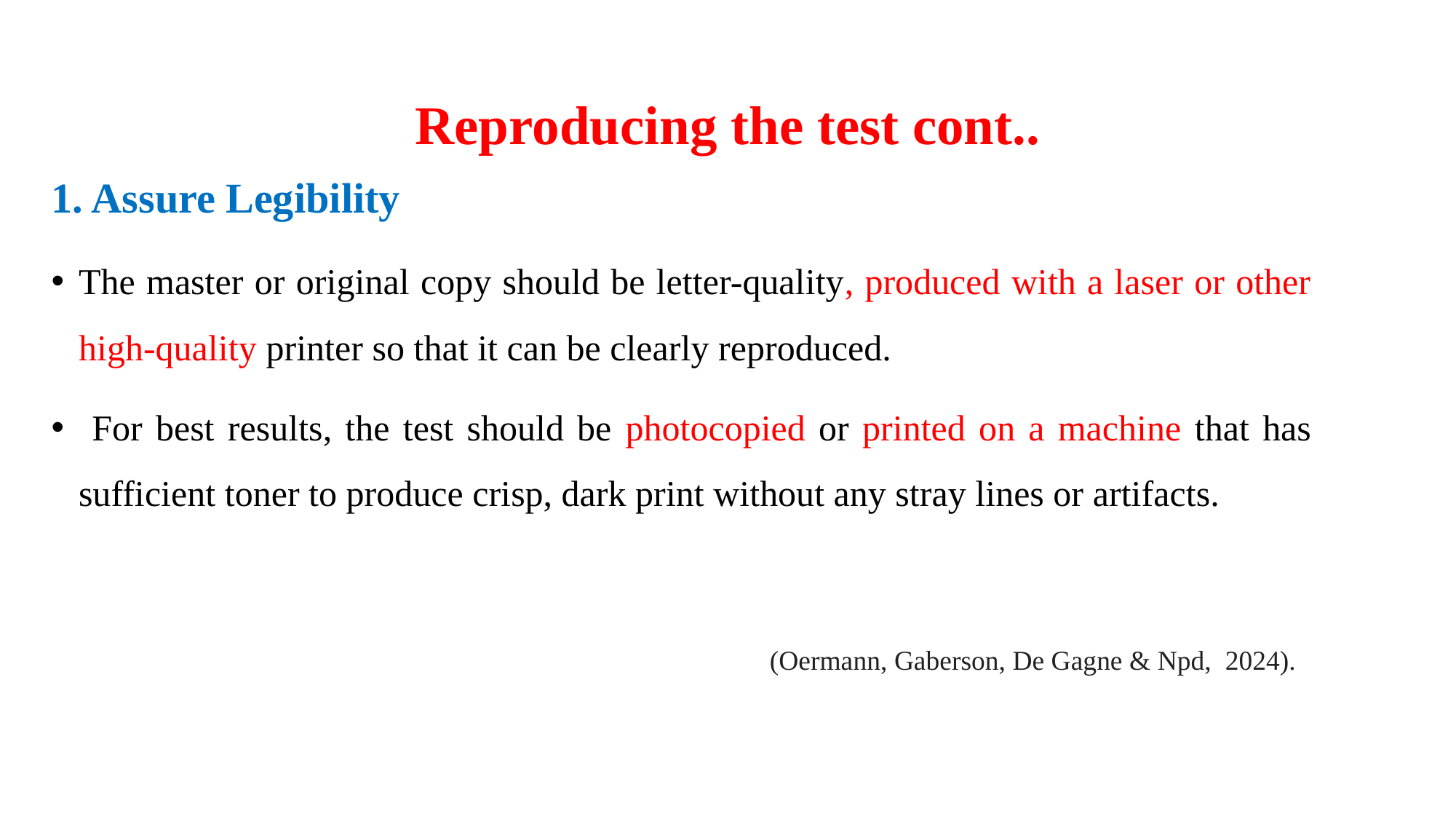

# Reproducing the test cont..
1. Assure Legibility
The master or original copy should be letter-quality, produced with a laser or other high-quality printer so that it can be clearly reproduced.
 For best results, the test should be photocopied or printed on a machine that has sufficient toner to produce crisp, dark print without any stray lines or artifacts.

(Oermann, Gaberson, De Gagne & Npd,  2024).